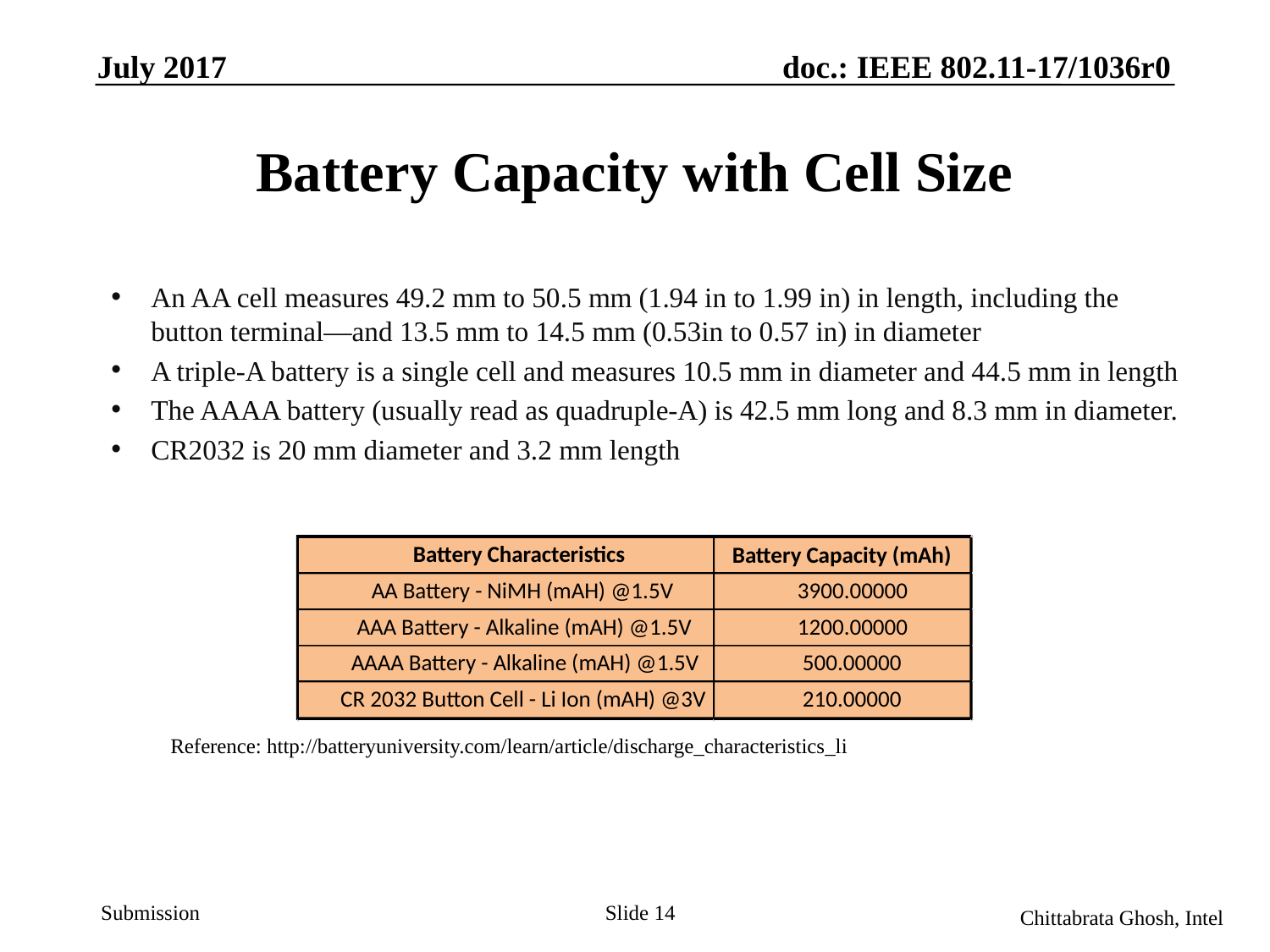

# Battery Capacity with Cell Size
An AA cell measures 49.2 mm to 50.5 mm (1.94 in to 1.99 in) in length, including the button terminal—and 13.5 mm to 14.5 mm (0.53in to 0.57 in) in diameter
A triple-A battery is a single cell and measures 10.5 mm in diameter and 44.5 mm in length
The AAAA battery (usually read as quadruple-A) is 42.5 mm long and 8.3 mm in diameter.
CR2032 is 20 mm diameter and 3.2 mm length

Battery Characteristics

AA Battery - NiMH (mAH) @1.5V
3900.00000

AAA Battery - Alkaline (mAH) @1.5V
1200.00000

AAAA Battery - Alkaline (mAH) @1.5V
500.00000

CR 2032 Button Cell - Li Ion (mAH) @3V
210.00000

Battery Capacity (mAh)
Reference: http://batteryuniversity.com/learn/article/discharge_characteristics_li
Slide 14
Chittabrata Ghosh, Intel